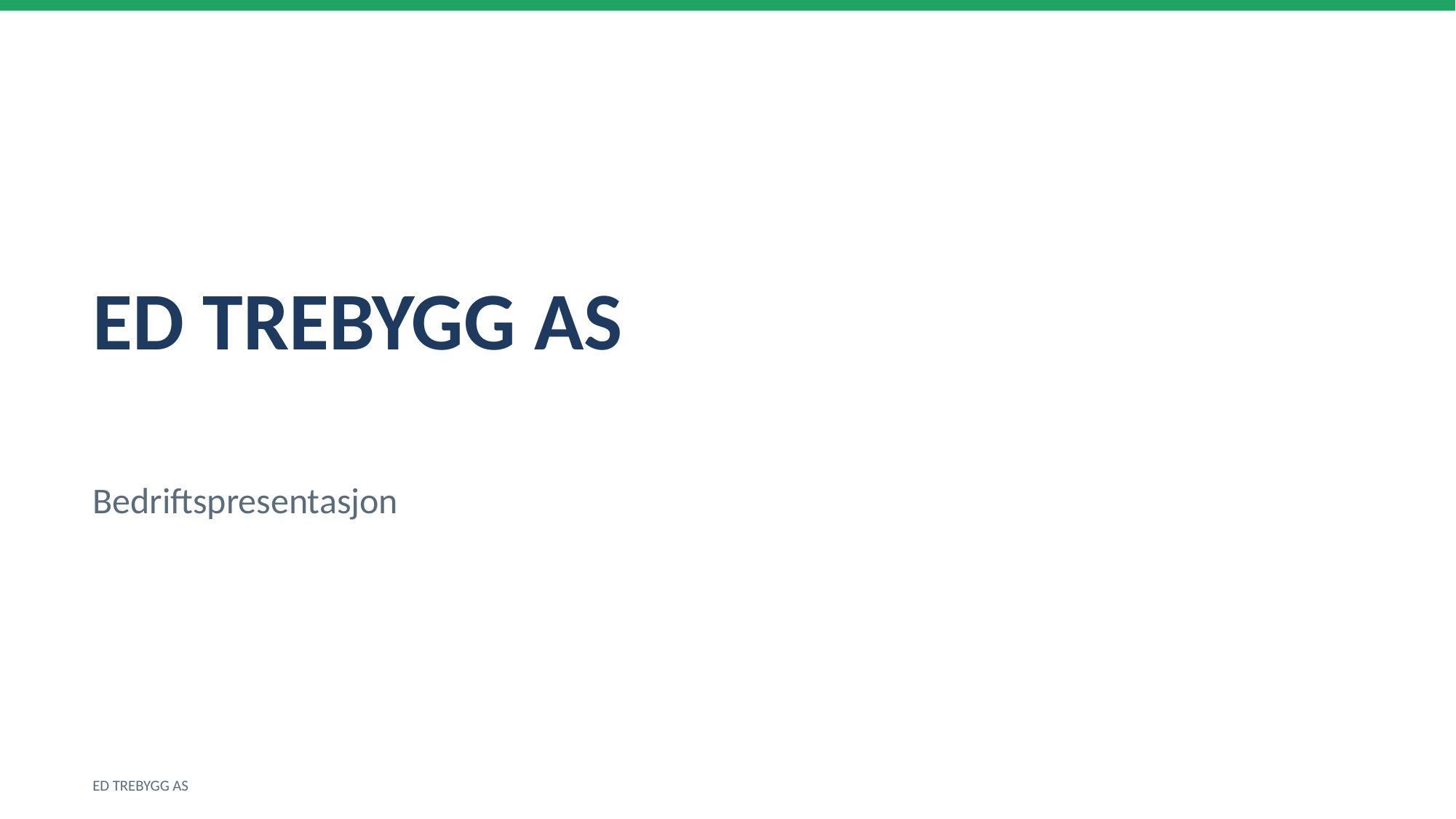

ED TREBYGG AS
Bedriftspresentasjon
ED TREBYGG AS